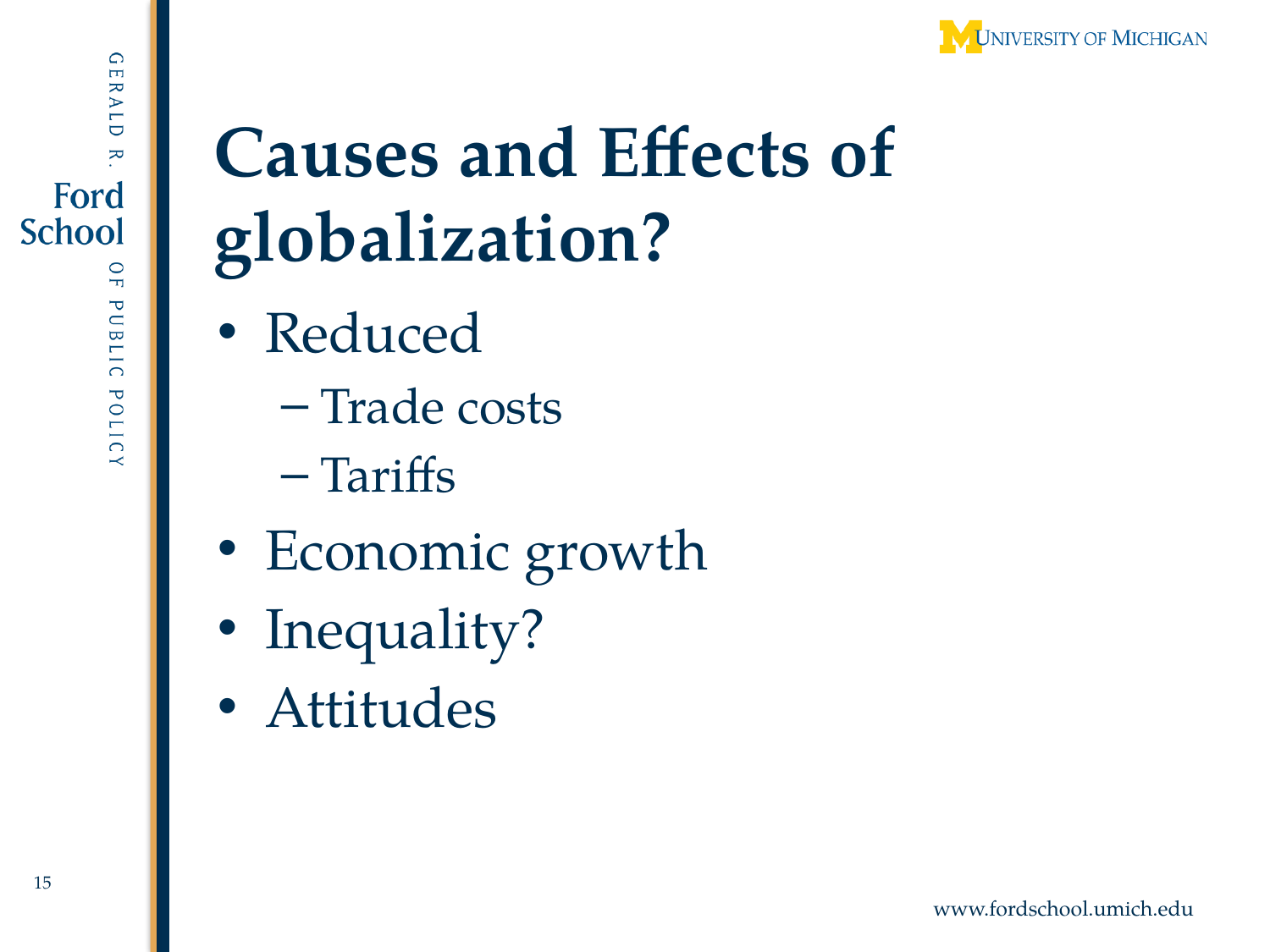

# Causes and Effects of globalization?
Reduced
Trade costs
Tariffs
Economic growth
Inequality?
Attitudes
15